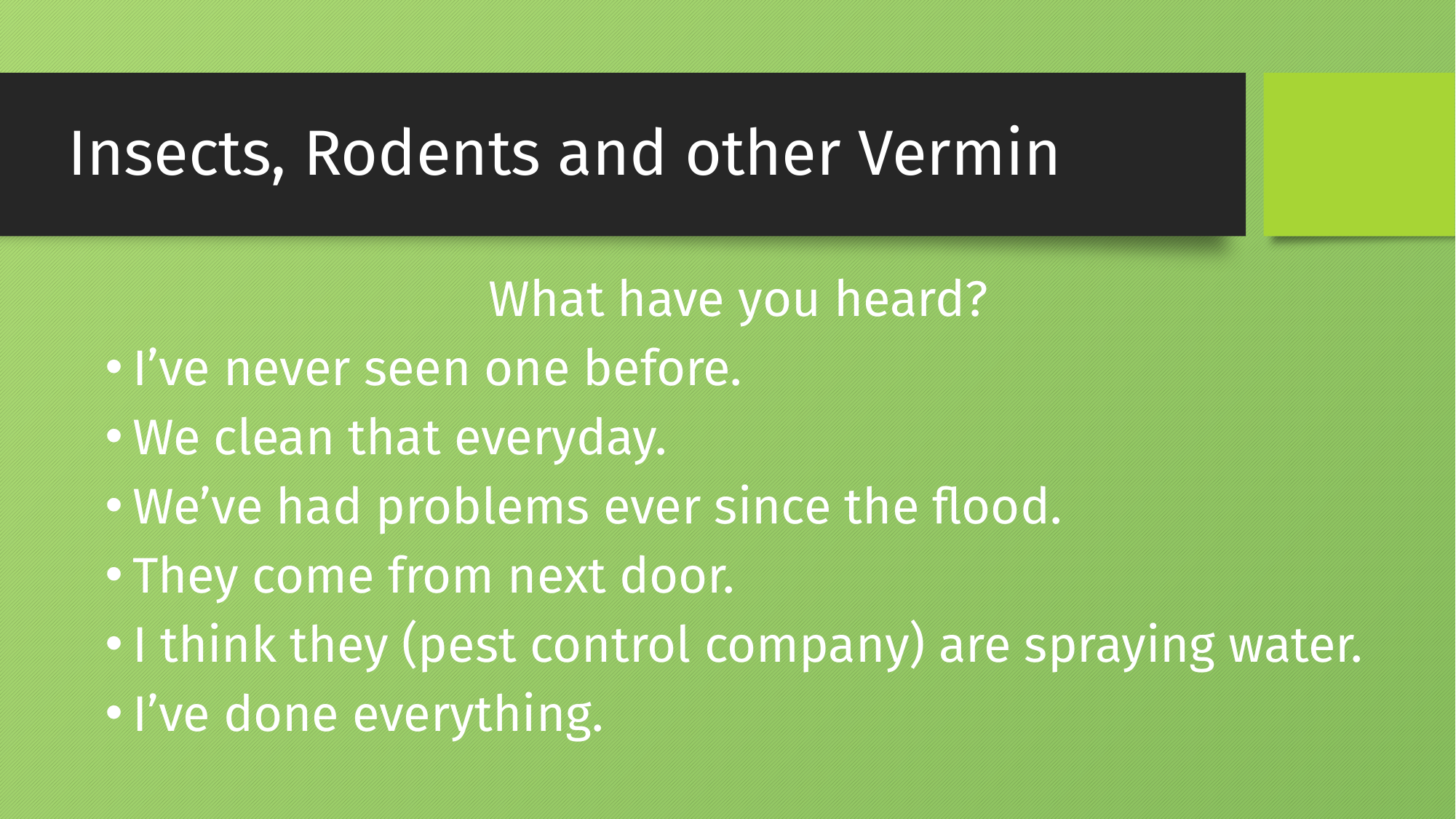

# Insects, Rodents and other Vermin
What have you heard?
I’ve never seen one before.
We clean that everyday.
We’ve had problems ever since the flood.
They come from next door.
I think they (pest control company) are spraying water.
I’ve done everything.